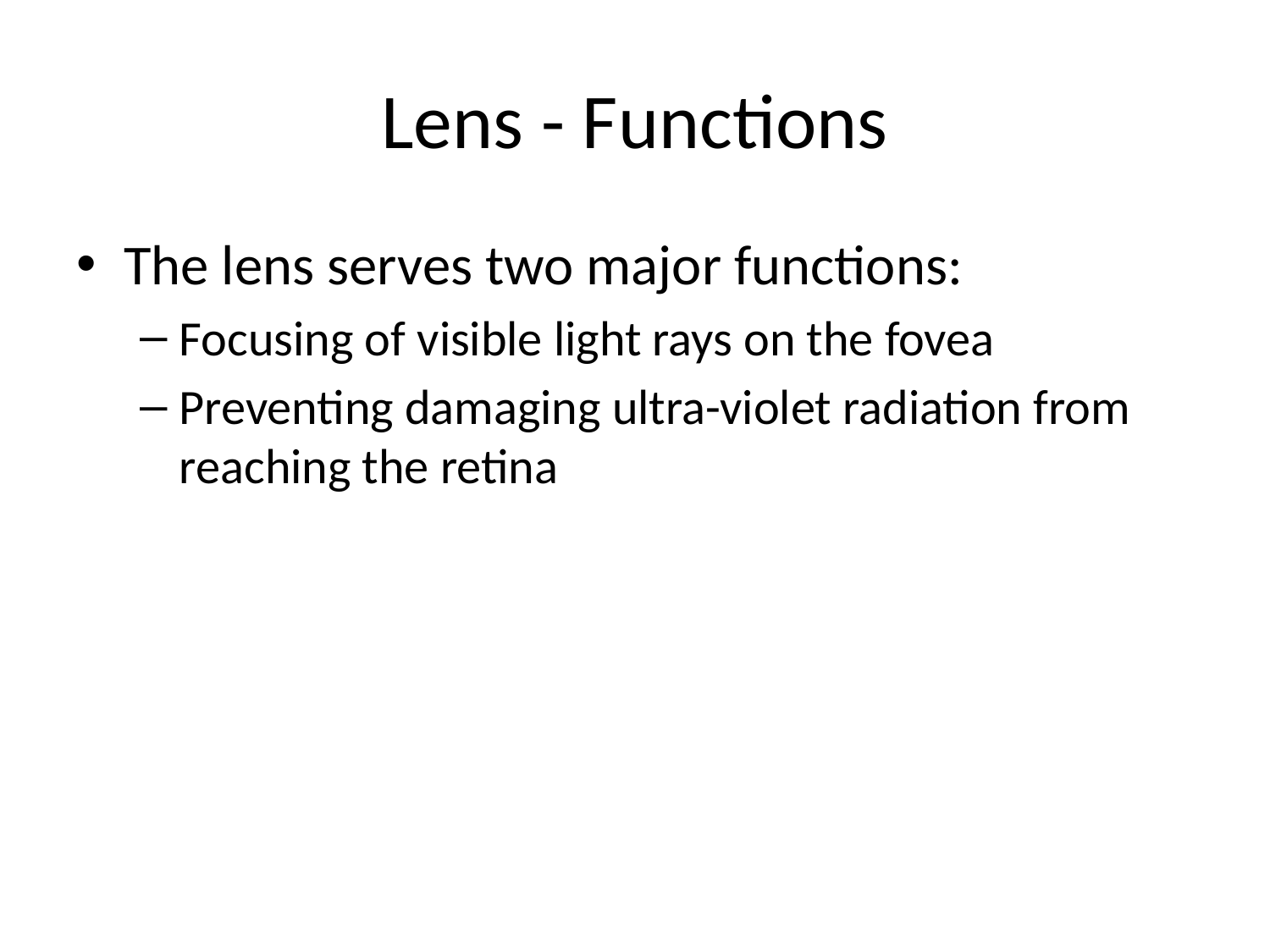

# Lens - Functions
The lens serves two major functions:
Focusing of visible light rays on the fovea
Preventing damaging ultra-violet radiation from reaching the retina